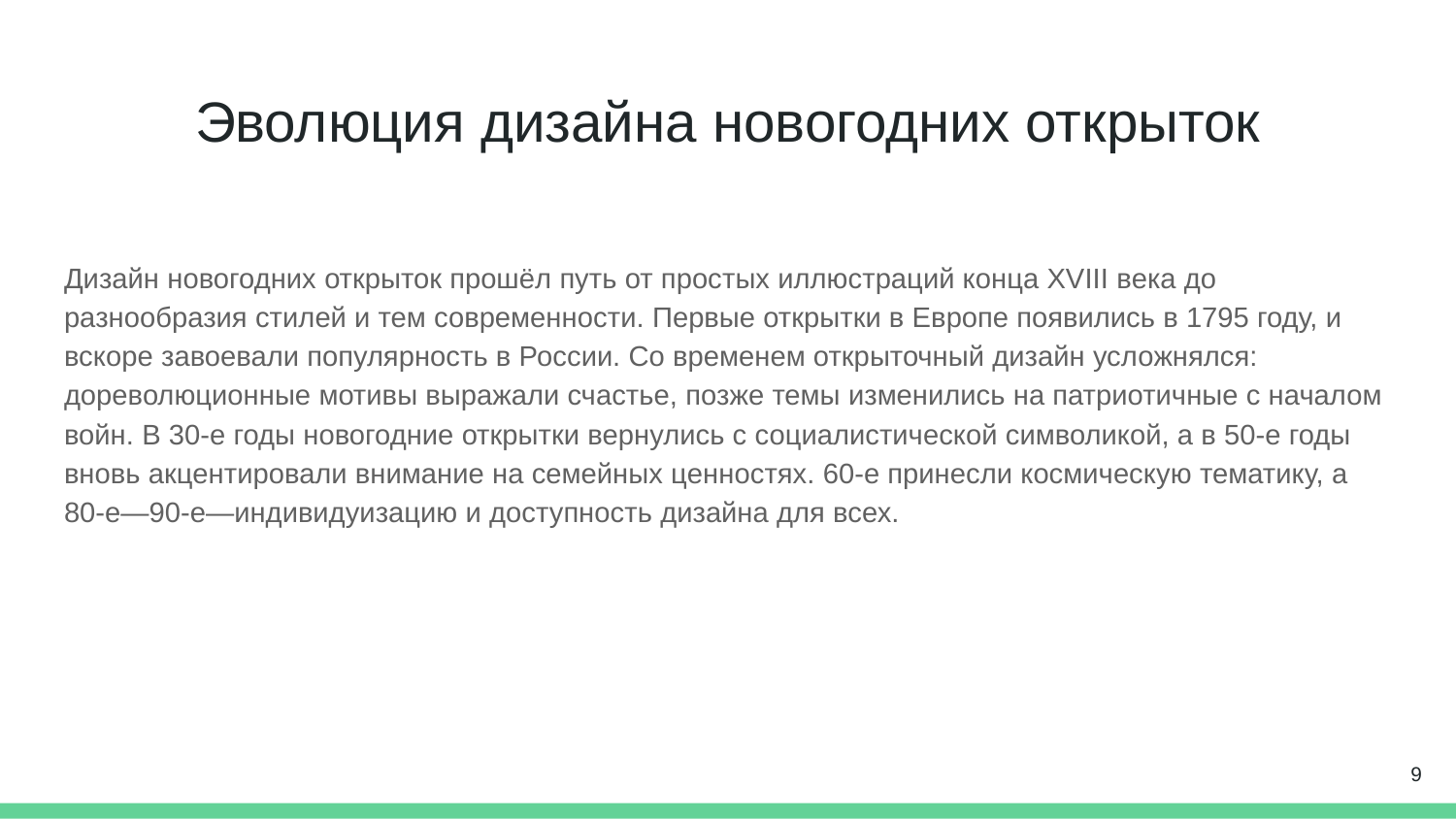

# Эволюция дизайна новогодних открыток
Дизайн новогодних открыток прошёл путь от простых иллюстраций конца XVIII века до разнообразия стилей и тем современности. Первые открытки в Европе появились в 1795 году, и вскоре завоевали популярность в России. Со временем открыточный дизайн усложнялся: дореволюционные мотивы выражали счастье, позже темы изменились на патриотичные с началом войн. В 30-е годы новогодние открытки вернулись с социалистической символикой, а в 50-е годы вновь акцентировали внимание на семейных ценностях. 60-е принесли космическую тематику, а 80-е—90-е—индивидуизацию и доступность дизайна для всех.
9